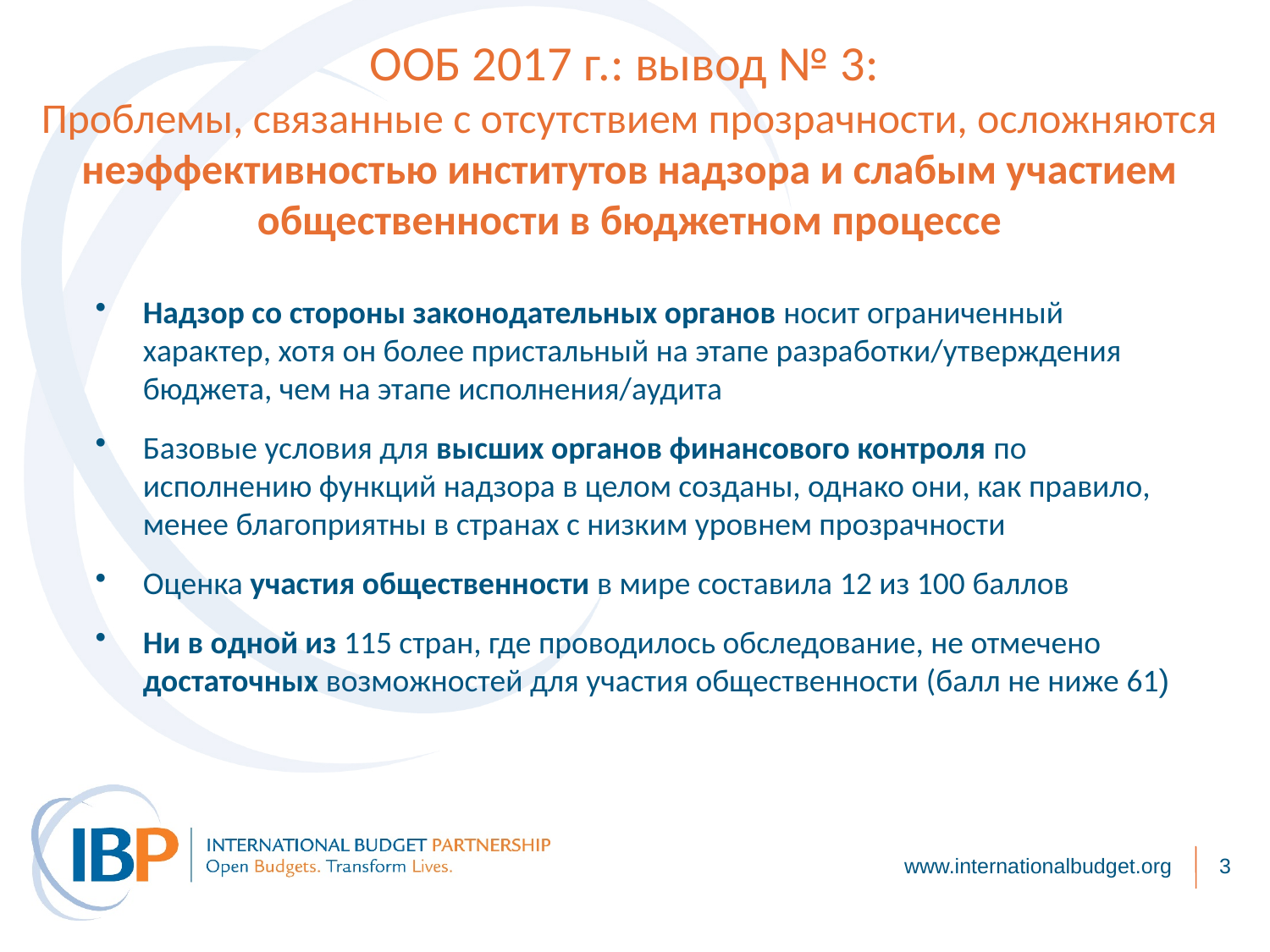

# ООБ 2017 г.: вывод № 3: Проблемы, связанные с отсутствием прозрачности, осложняются неэффективностью институтов надзора и слабым участием общественности в бюджетном процессе
Надзор со стороны законодательных органов носит ограниченный характер, хотя он более пристальный на этапе разработки/утверждения бюджета, чем на этапе исполнения/аудита
Базовые условия для высших органов финансового контроля по исполнению функций надзора в целом созданы, однако они, как правило, менее благоприятны в странах с низким уровнем прозрачности
Оценка участия общественности в мире составила 12 из 100 баллов
Ни в одной из 115 стран, где проводилось обследование, не отмечено достаточных возможностей для участия общественности (балл не ниже 61)
www.internationalbudget.org
3